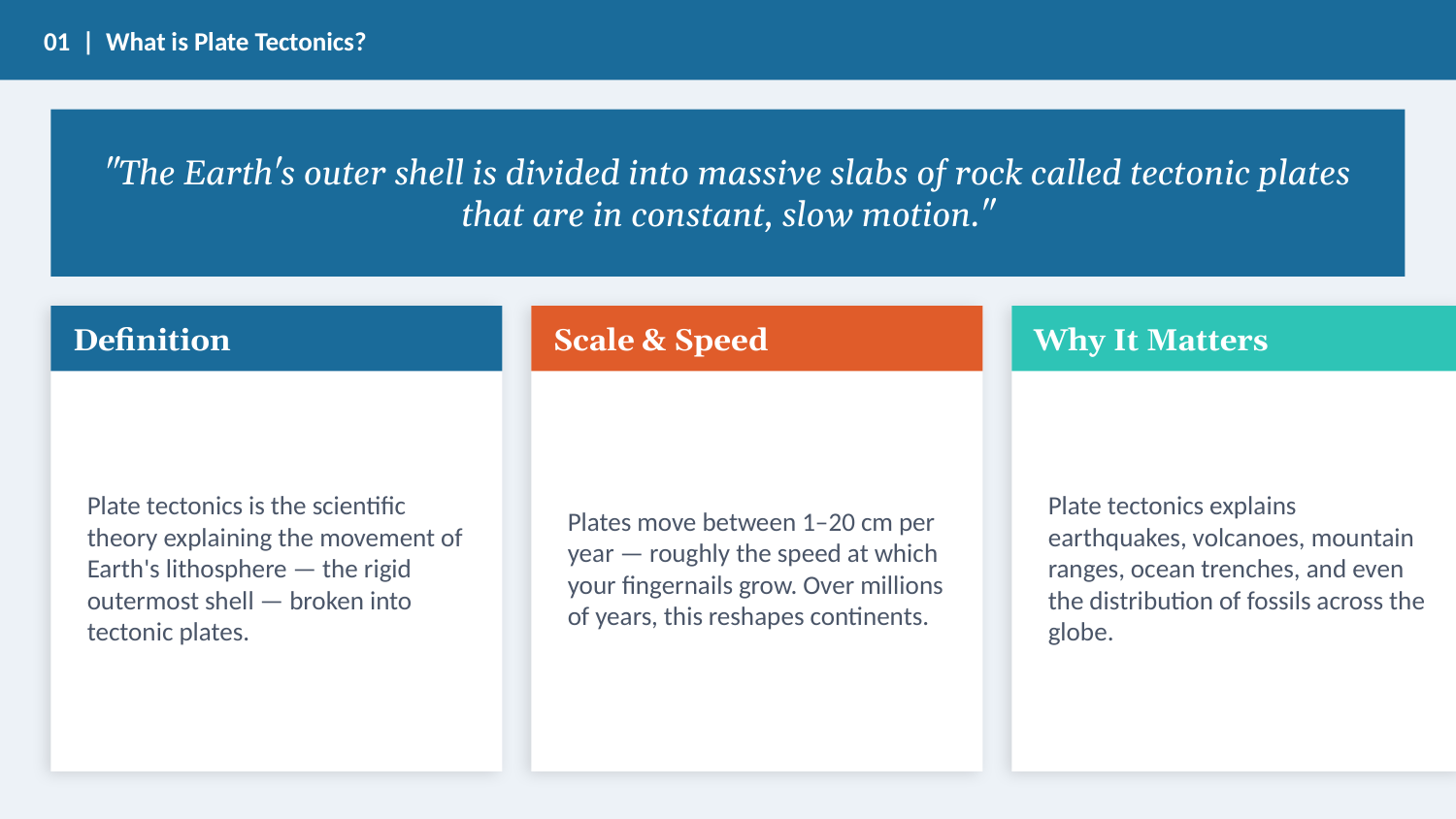

01  |  What is Plate Tectonics?

"The Earth's outer shell is divided into massive slabs of rock called tectonic plates that are in constant, slow motion."

Definition

Scale & Speed

Why It Matters
Plate tectonics is the scientific theory explaining the movement of Earth's lithosphere — the rigid outermost shell — broken into tectonic plates.
Plates move between 1–20 cm per year — roughly the speed at which your fingernails grow. Over millions of years, this reshapes continents.
Plate tectonics explains earthquakes, volcanoes, mountain ranges, ocean trenches, and even the distribution of fossils across the globe.